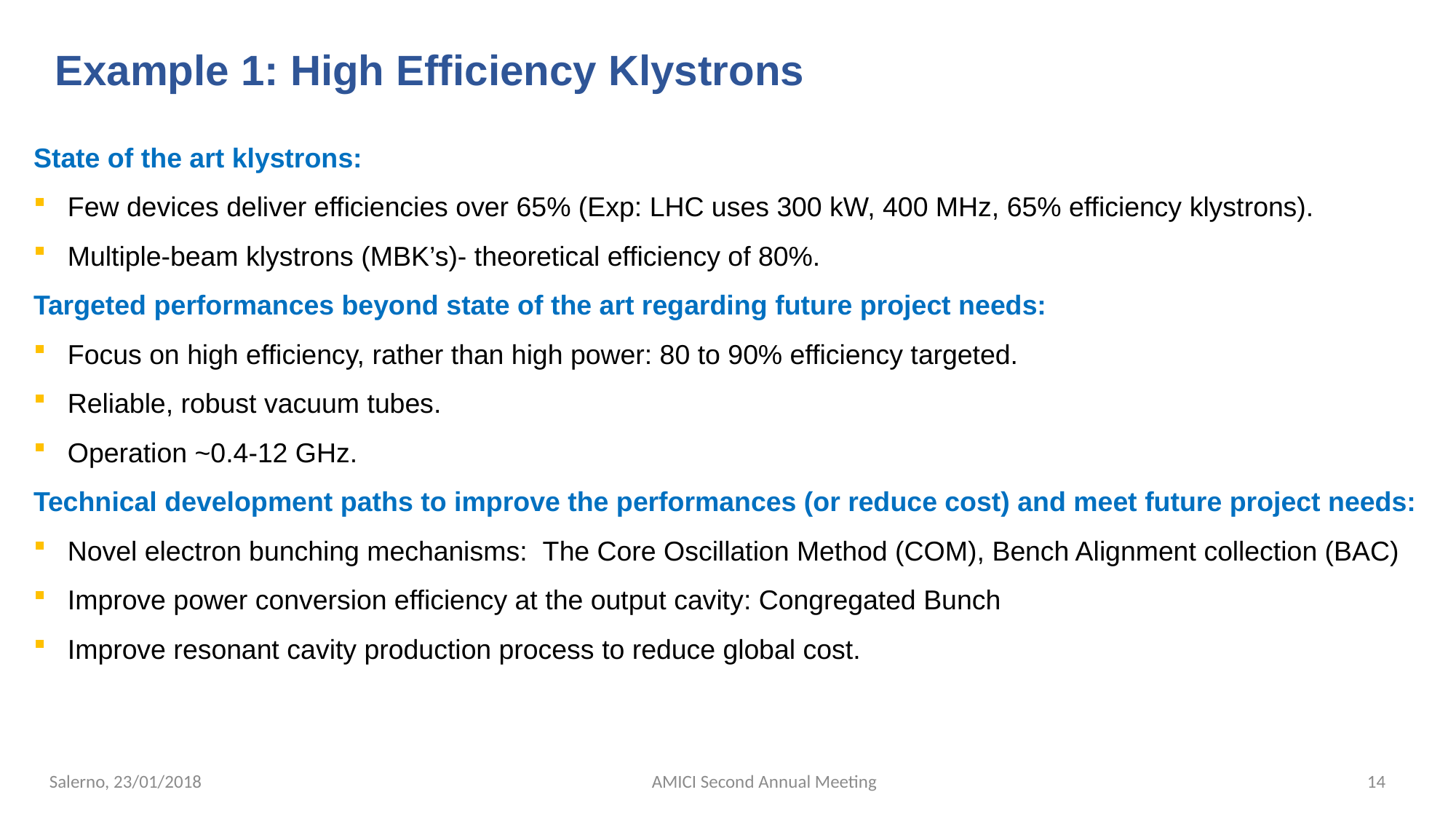

Example 1: High Efficiency Klystrons
State of the art klystrons:
Few devices deliver efficiencies over 65% (Exp: LHC uses 300 kW, 400 MHz, 65% efficiency klystrons).
Multiple-beam klystrons (MBK’s)- theoretical efficiency of 80%.
Targeted performances beyond state of the art regarding future project needs:
Focus on high efficiency, rather than high power: 80 to 90% efficiency targeted.
Reliable, robust vacuum tubes.
Operation ~0.4-12 GHz.
Technical development paths to improve the performances (or reduce cost) and meet future project needs:
Novel electron bunching mechanisms:  The Core Oscillation Method (COM), Bench Alignment collection (BAC)
Improve power conversion efficiency at the output cavity: Congregated Bunch
Improve resonant cavity production process to reduce global cost.
Salerno, 23/01/2018
AMICI Second Annual Meeting
14